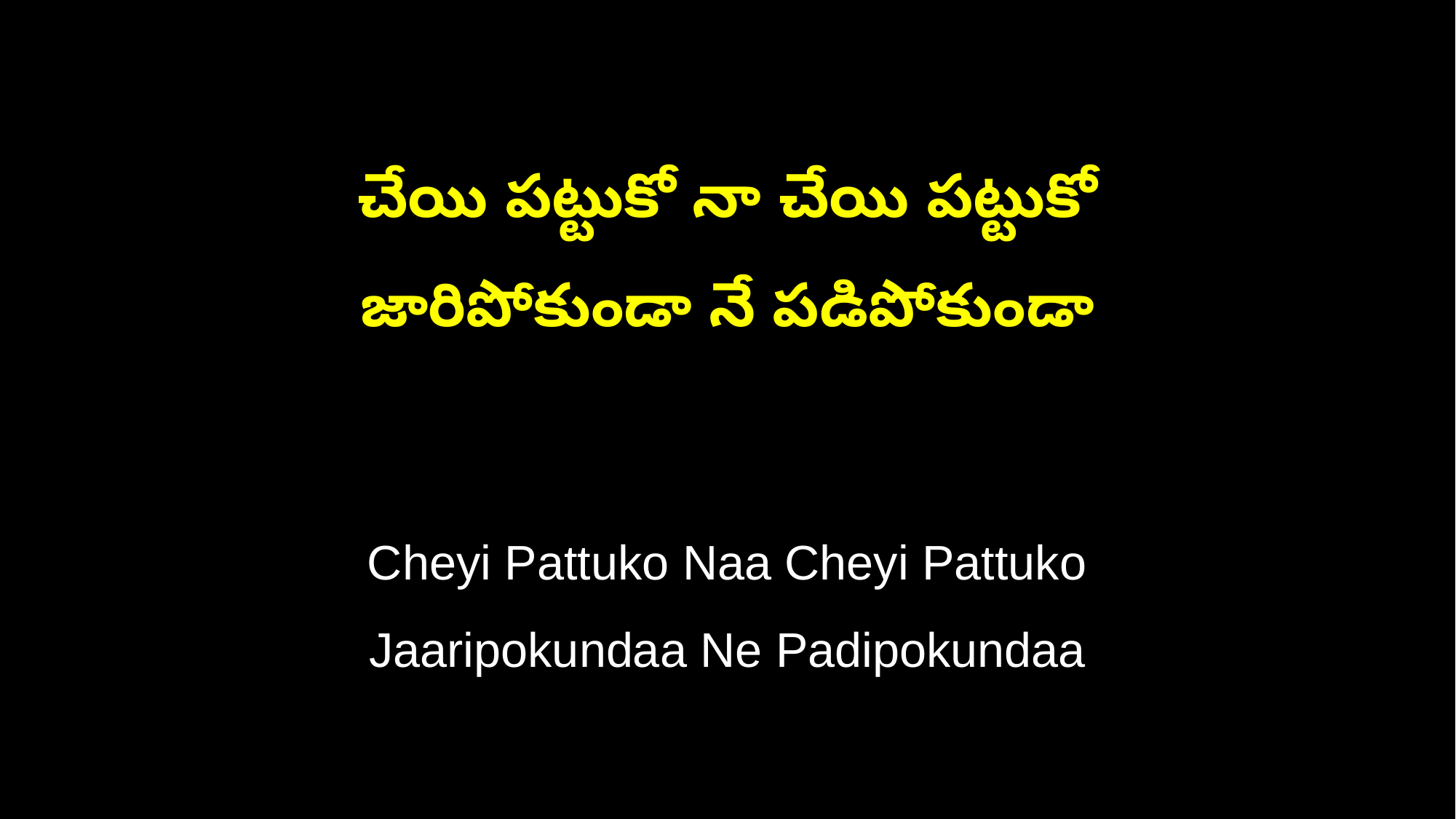

చేయి పట్టుకో నా చేయి పట్టుకో
జారిపోకుండా నే పడిపోకుండా
Cheyi Pattuko Naa Cheyi Pattuko
Jaaripokundaa Ne Padipokundaa